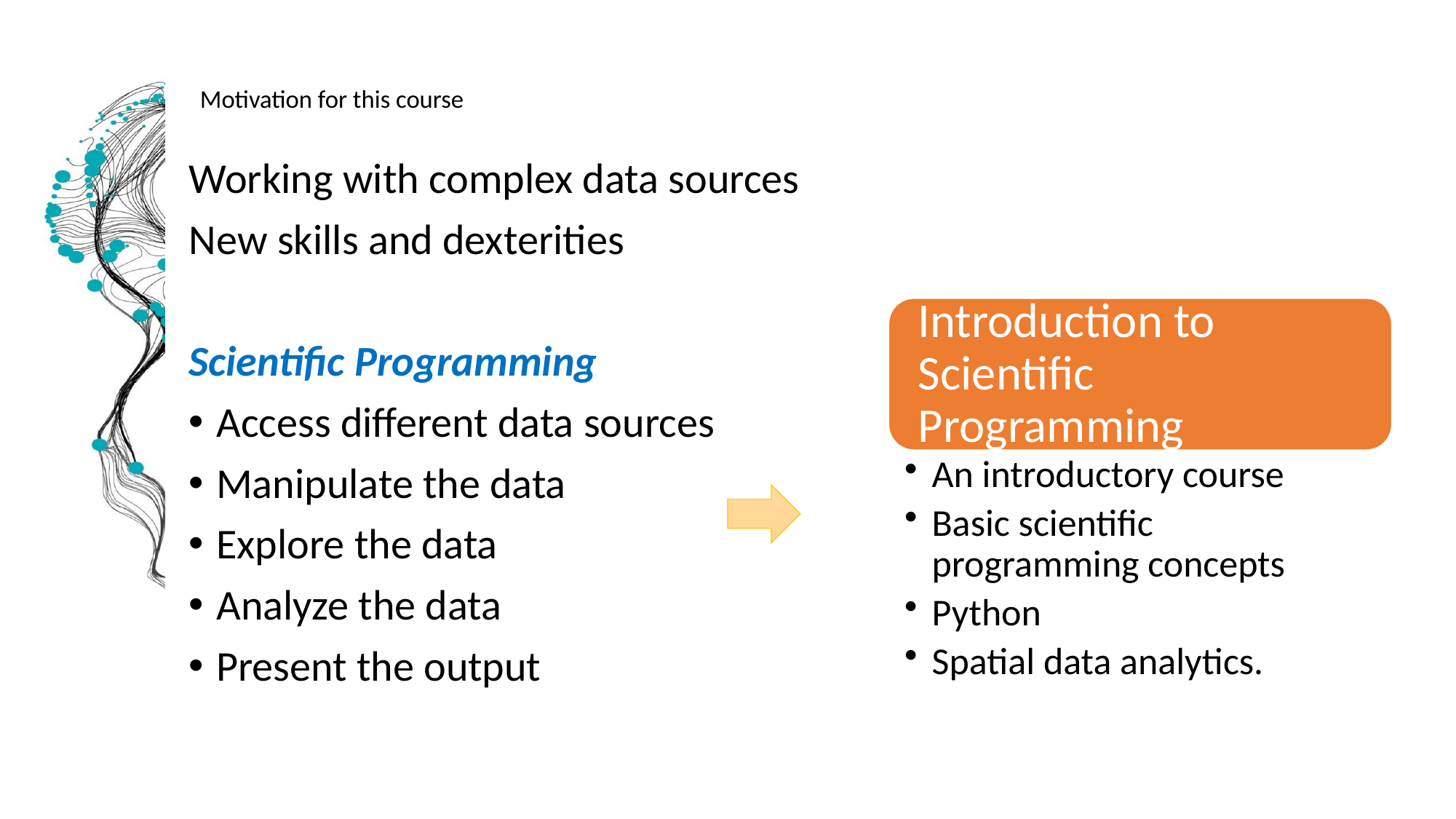

# Motivation for this course
Working with complex data sources
New skills and dexterities

Scientific Programming
Access different data sources
Manipulate the data
Explore the data
Analyze the data
Present the output
Introduction to Scientific Programming
An introductory course
Basic scientific programming concepts
Python
Spatial data analytics.